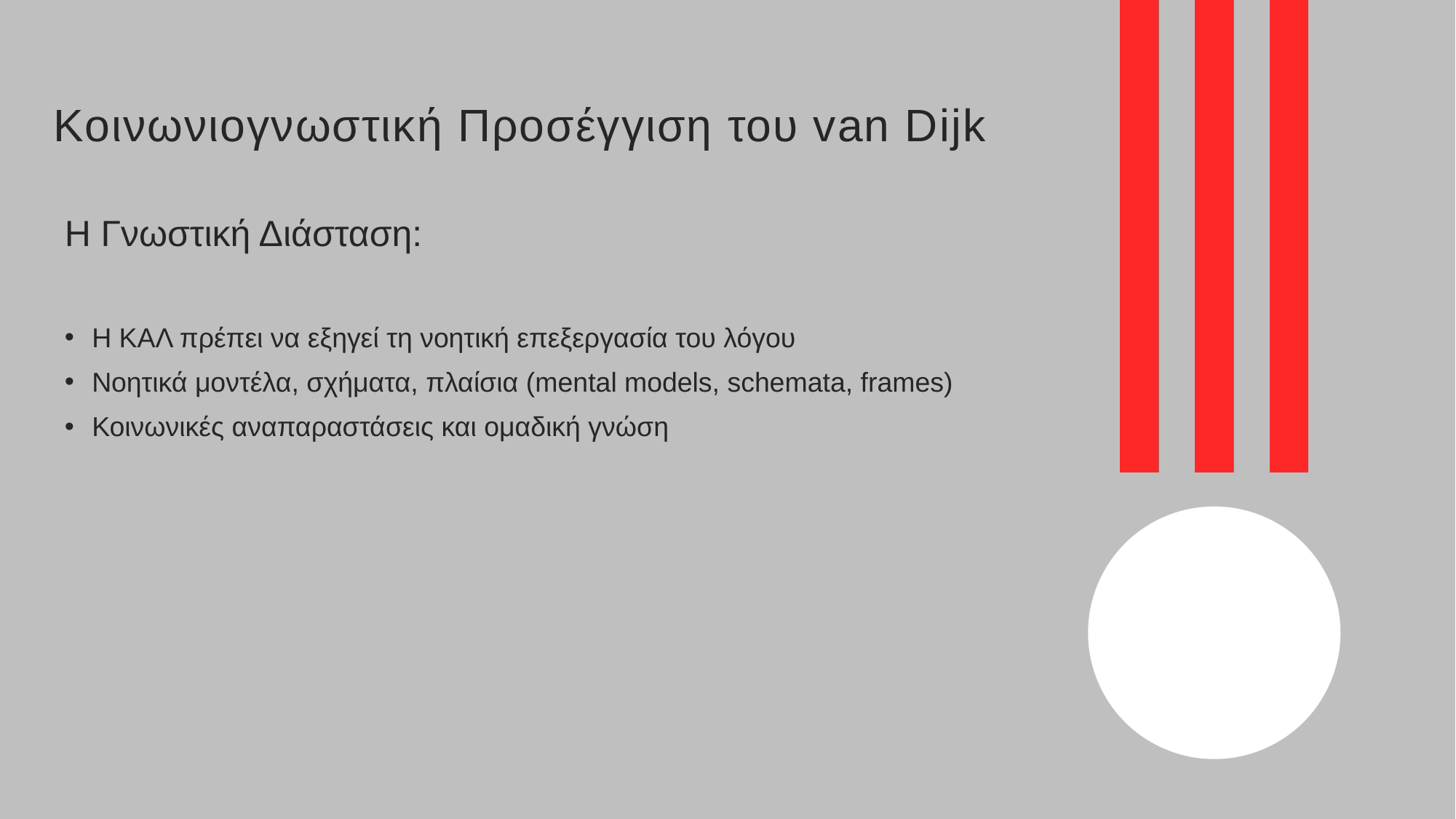

# Κοινωνιογνωστική Προσέγγιση του van Dijk
Η Γνωστική Διάσταση:

Η ΚΑΛ πρέπει να εξηγεί τη νοητική επεξεργασία του λόγου
Νοητικά μοντέλα, σχήματα, πλαίσια (mental models, schemata, frames)
Κοινωνικές αναπαραστάσεις και ομαδική γνώση